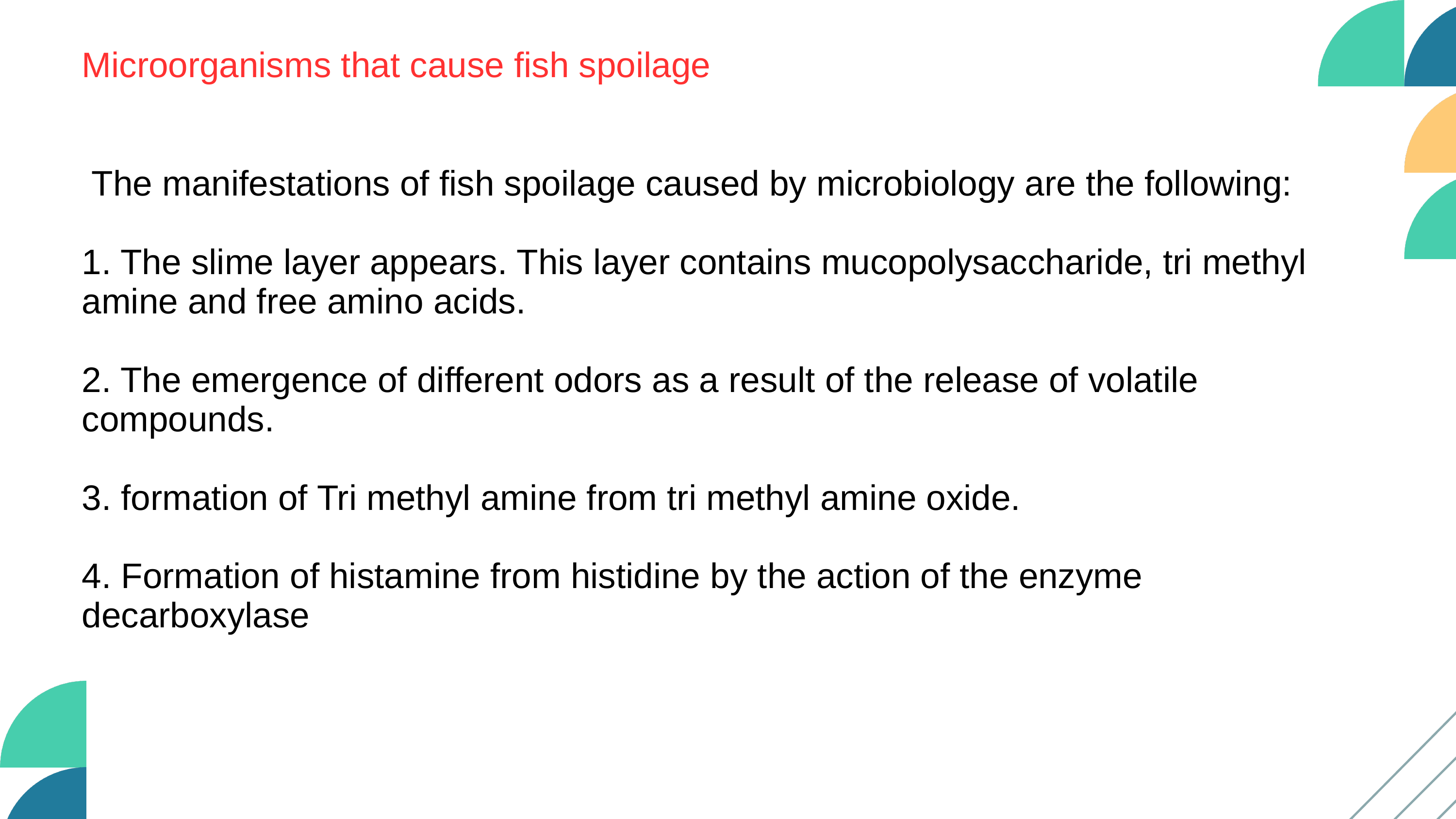

Microorganisms that cause fish spoilage

 The manifestations of fish spoilage caused by microbiology are the following:

1. The slime layer appears. This layer contains mucopolysaccharide, tri methyl amine and free amino acids.

2. The emergence of different odors as a result of the release of volatile compounds.

3. formation of Tri methyl amine from tri methyl amine oxide.

4. Formation of histamine from histidine by the action of the enzyme decarboxylase